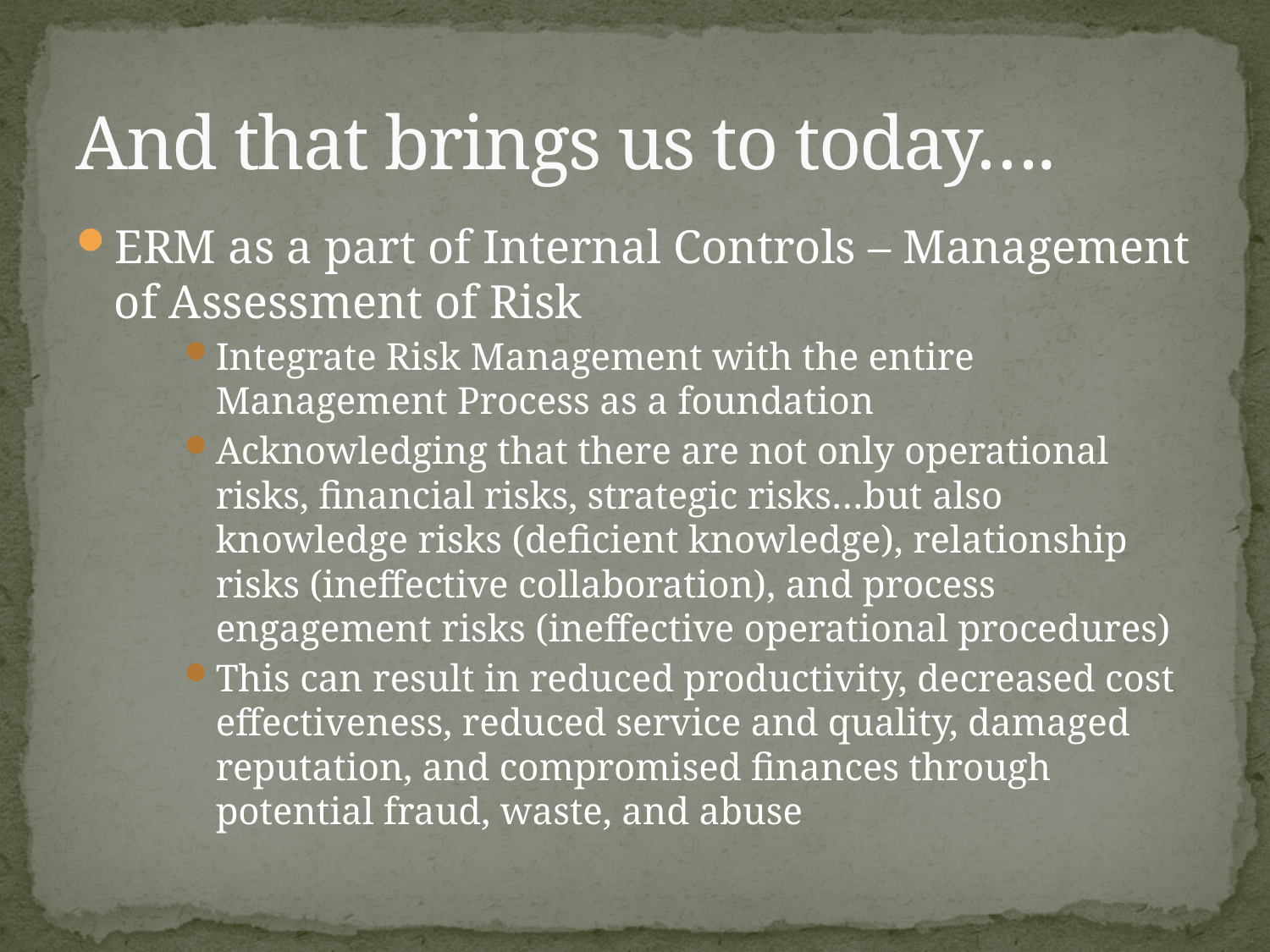

# And that brings us to today….
ERM as a part of Internal Controls – Management of Assessment of Risk
Integrate Risk Management with the entire Management Process as a foundation
Acknowledging that there are not only operational risks, financial risks, strategic risks…but also knowledge risks (deficient knowledge), relationship risks (ineffective collaboration), and process engagement risks (ineffective operational procedures)
This can result in reduced productivity, decreased cost effectiveness, reduced service and quality, damaged reputation, and compromised finances through potential fraud, waste, and abuse